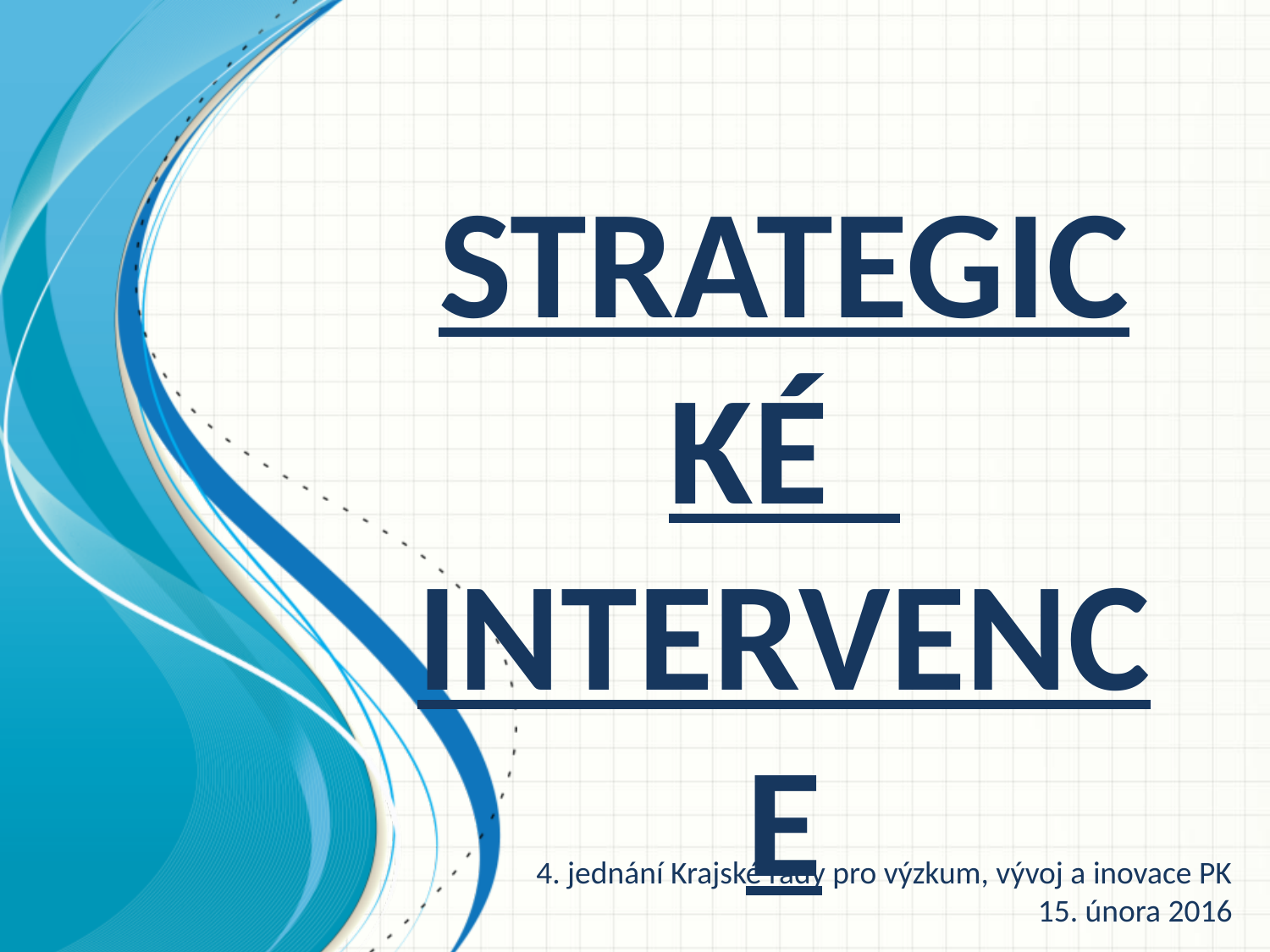

# Strategické   intervence
4. jednání Krajské rady pro výzkum, vývoj a inovace PK
15. února 2016